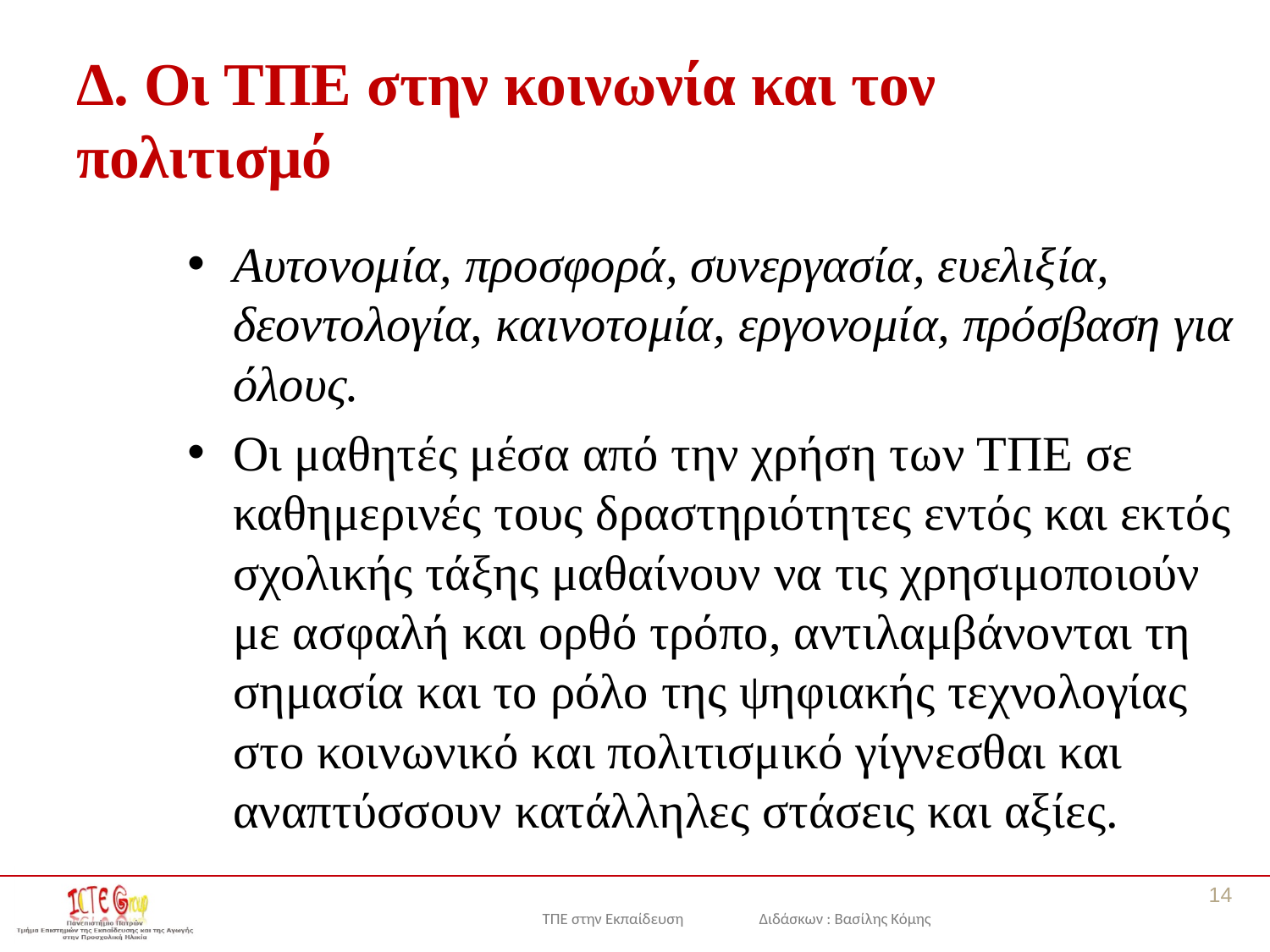

# Δ. Οι ΤΠΕ στην κοινωνία και τον πολιτισμό
Αυτονομία, προσφορά, συνεργασία, ευελιξία, δεοντολογία, καινοτομία, εργονομία, πρόσβαση για όλους.
Οι μαθητές μέσα από την χρήση των ΤΠΕ σε καθημερινές τους δραστηριότητες εντός και εκτός σχολικής τάξης μαθαίνουν να τις χρησιμοποιούν με ασφαλή και ορθό τρόπο, αντιλαμβάνονται τη σημασία και το ρόλο της ψηφιακής τεχνολογίας στο κοινωνικό και πολιτισμικό γίγνεσθαι και αναπτύσσουν κατάλληλες στάσεις και αξίες.
14